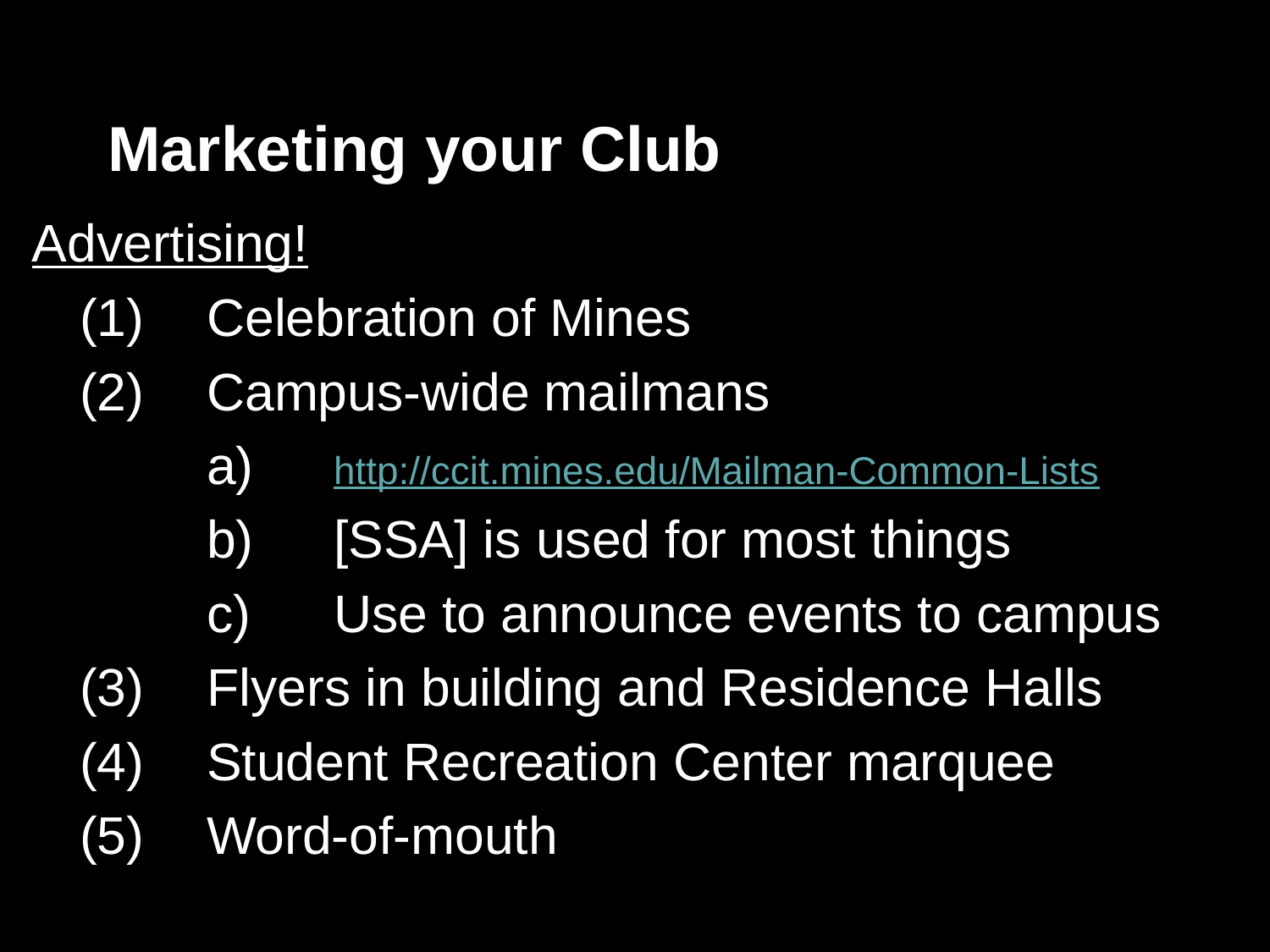

# Marketing your Club
Advertising!
	(1)	Celebration of Mines
	(2)	Campus-wide mailmans
		a)	http://ccit.mines.edu/Mailman-Common-Lists
		b)	[SSA] is used for most things
		c)	Use to announce events to campus
	(3)	Flyers in building and Residence Halls
	(4)	Student Recreation Center marquee
	(5)	Word-of-mouth